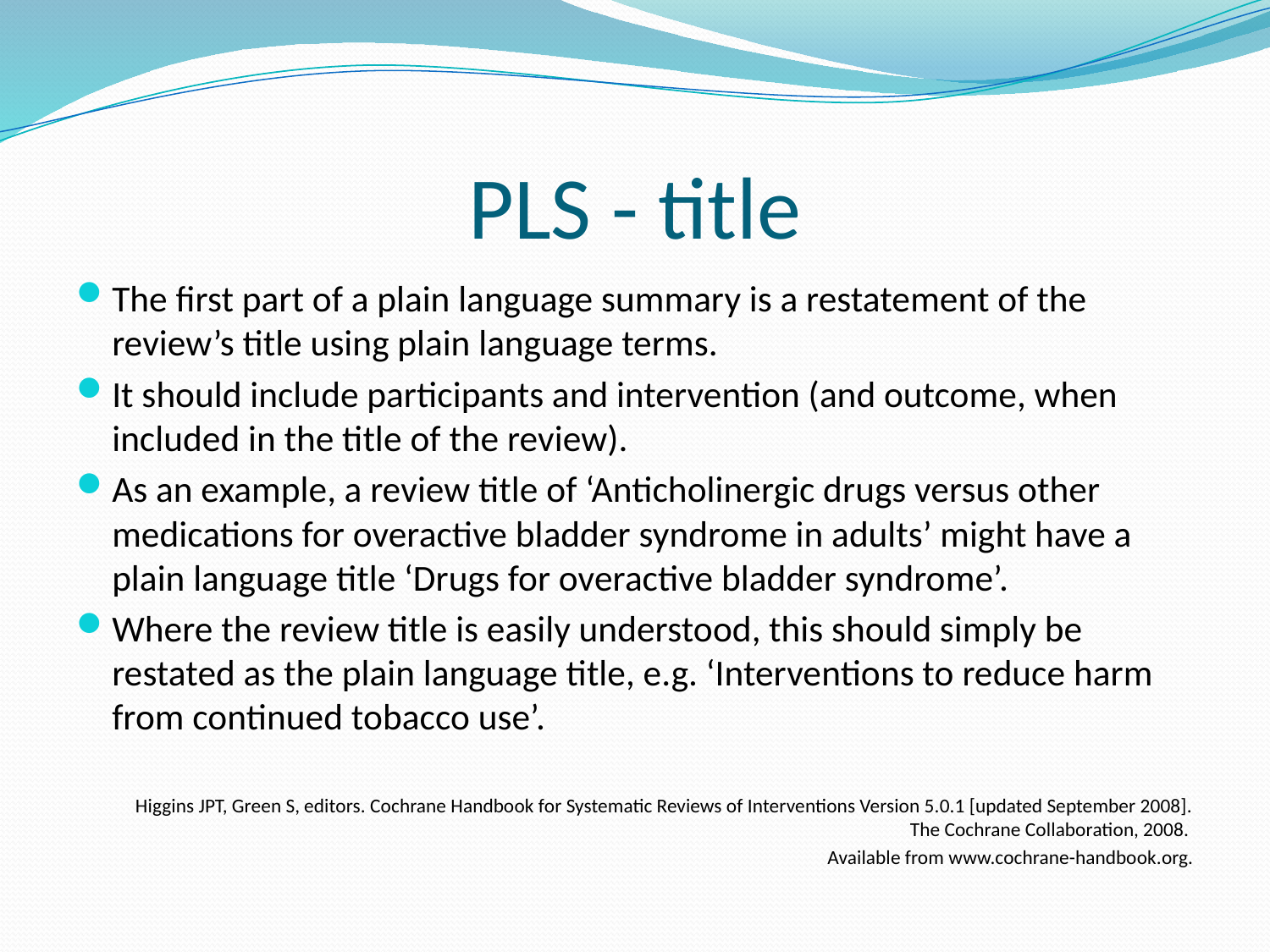

# PLS - title
The first part of a plain language summary is a restatement of the review’s title using plain language terms.
It should include participants and intervention (and outcome, when included in the title of the review).
As an example, a review title of ‘Anticholinergic drugs versus other medications for overactive bladder syndrome in adults’ might have a plain language title ‘Drugs for overactive bladder syndrome’.
Where the review title is easily understood, this should simply be restated as the plain language title, e.g. ‘Interventions to reduce harm from continued tobacco use’.

       Higgins JPT, Green S, editors. Cochrane Handbook for Systematic Reviews of Interventions Version 5.0.1 [updated September 2008]. The Cochrane Collaboration, 2008.
       Available from www.cochrane-handbook.org.